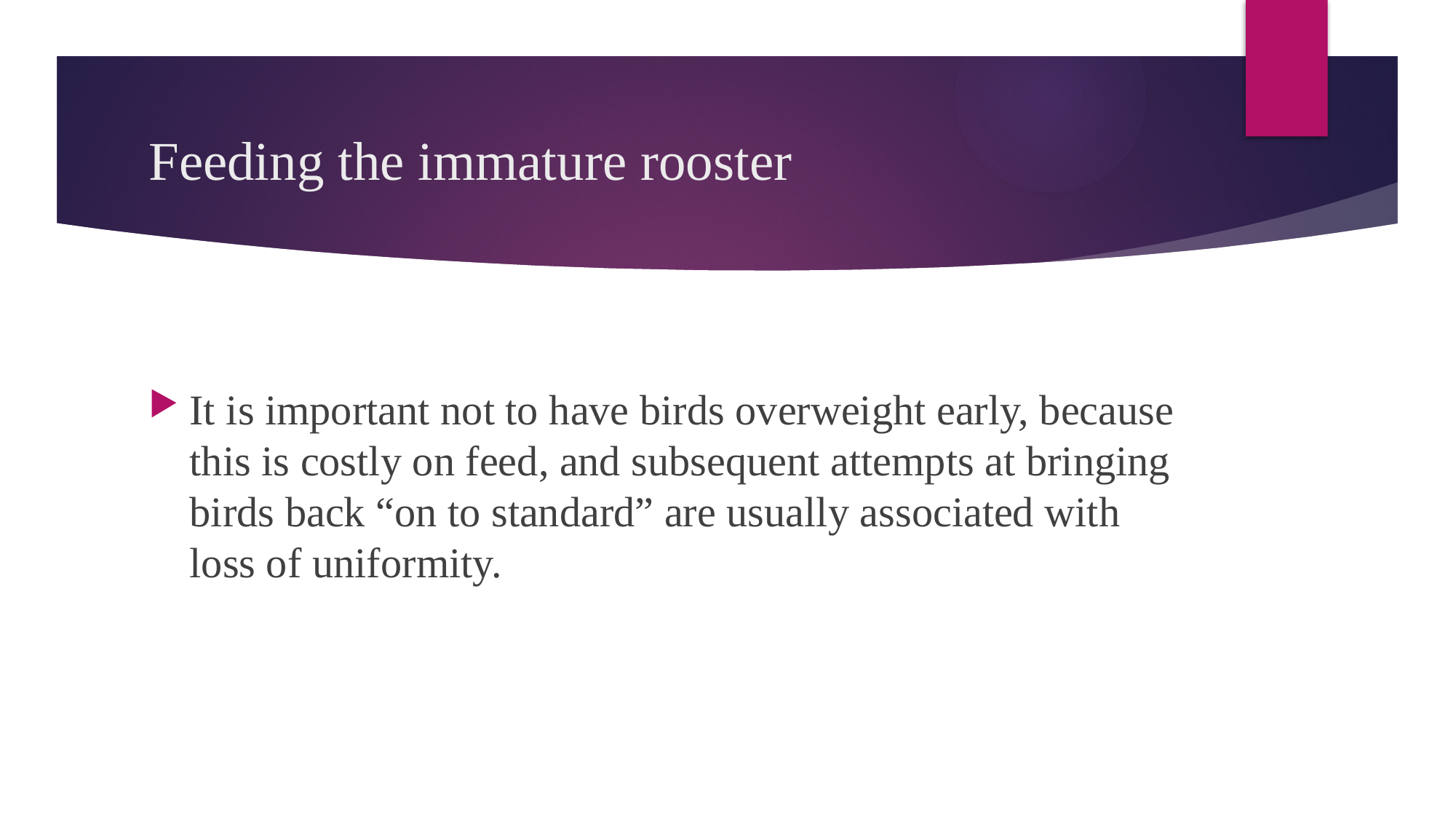

# Feeding the immature rooster

It is important not to have birds overweight early, because this is costly on feed, and subsequent attempts at bringing birds back “on to standard” are usually associated with loss of uniformity.